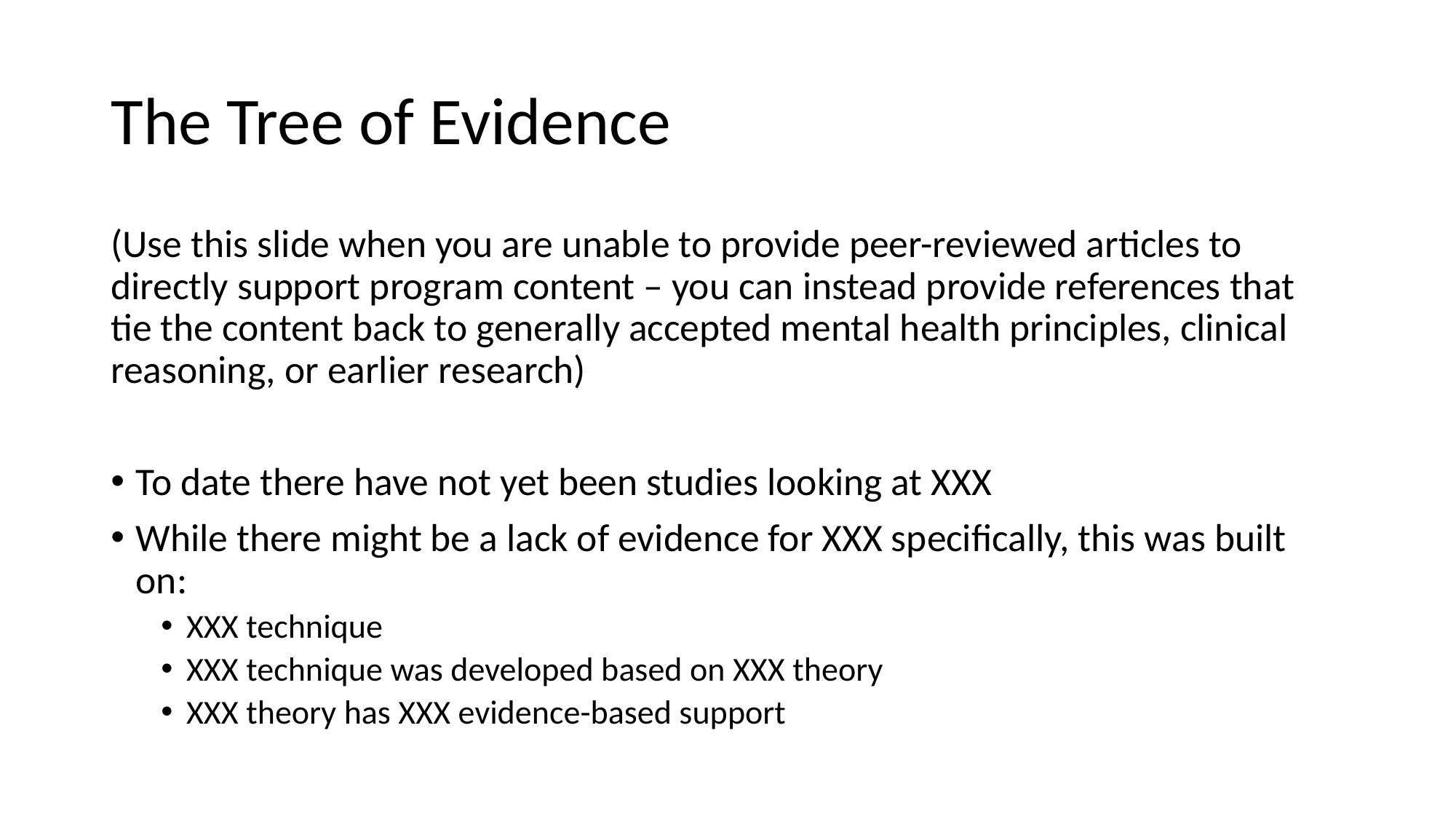

# The Tree of Evidence
(Use this slide when you are unable to provide peer-reviewed articles to directly support program content – you can instead provide references that tie the content back to generally accepted mental health principles, clinical reasoning, or earlier research)

To date there have not yet been studies looking at XXX
While there might be a lack of evidence for XXX specifically, this was built on:
XXX technique
XXX technique was developed based on XXX theory
XXX theory has XXX evidence-based support